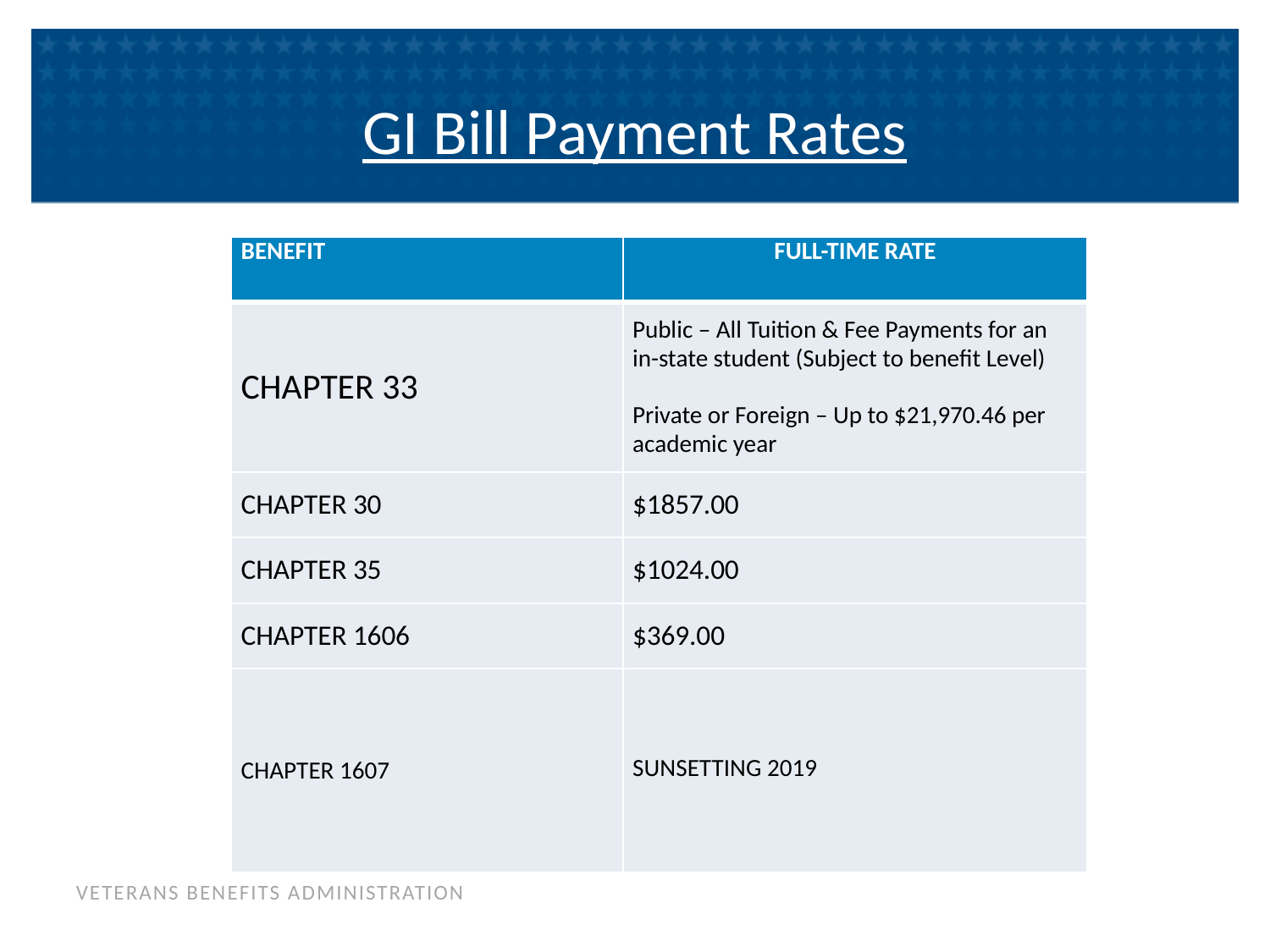

# GI Bill Payment Rates
| BENEFIT | FULL-TIME RATE |
| --- | --- |
| CHAPTER 33 | Public – All Tuition & Fee Payments for an in-state student (Subject to benefit Level)   Private or Foreign – Up to $21,970.46 per academic year |
| CHAPTER 30 | $1857.00 |
| CHAPTER 35 | $1024.00 |
| CHAPTER 1606 | $369.00 |
| CHAPTER 1607 | SUNSETTING 2019 |